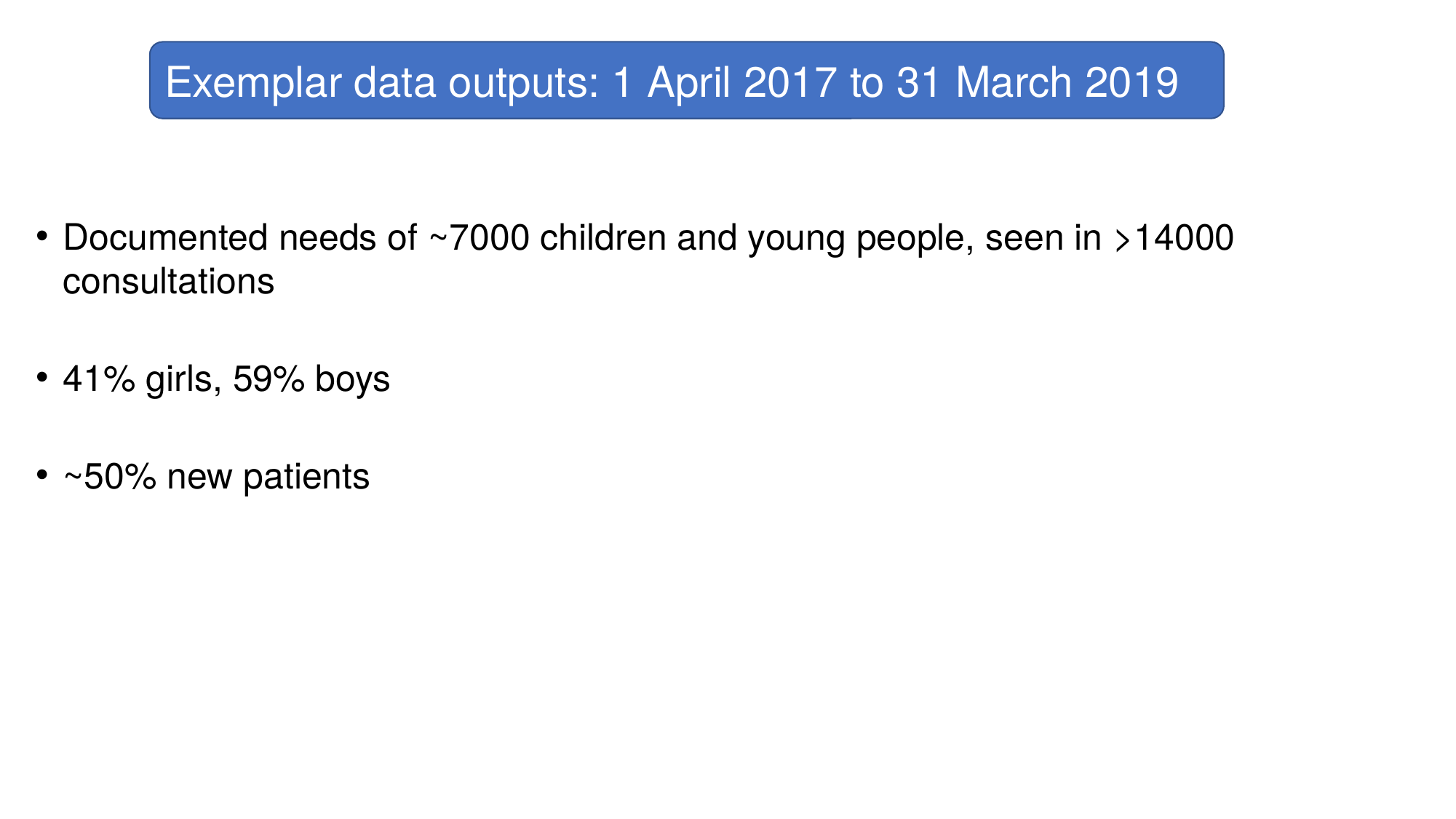

Exemplar data outputs: 1 April 2017 to 31 March 2019
Documented needs of ~7000 children and young people, seen in >14000 consultations
41% girls, 59% boys
~50% new patients